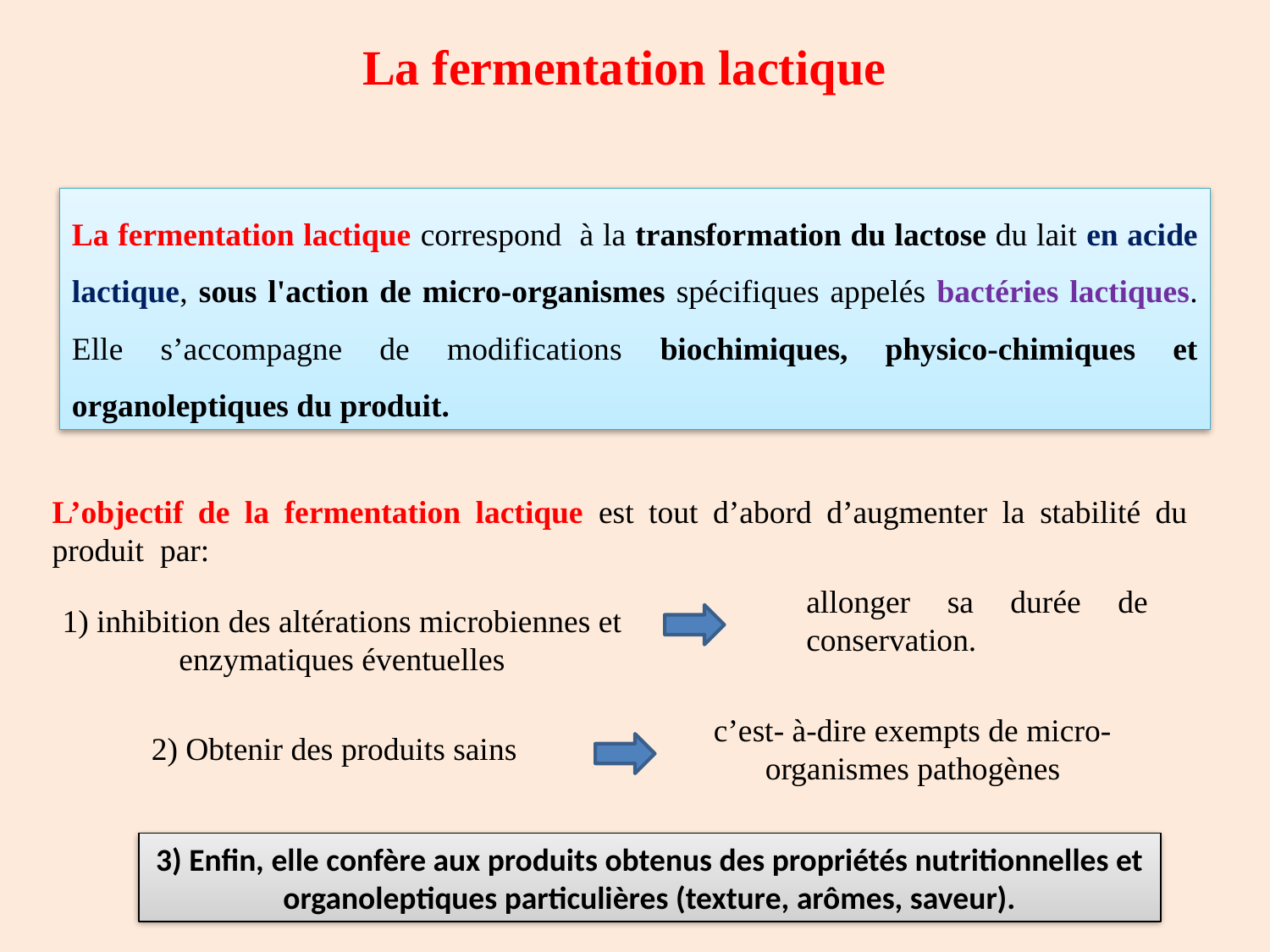

La fermentation lactique
La fermentation lactique correspond  à la transformation du lactose du lait en acide lactique, sous l'action de micro-organismes spécifiques appelés bactéries lactiques. Elle s’accompagne de modifications biochimiques, physico-chimiques et organoleptiques du produit.
L’objectif de la fermentation lactique est tout d’abord d’augmenter la stabilité du produit  par:
allonger sa durée de conservation.
1) inhibition des altérations microbiennes et enzymatiques éventuelles

c’est- à-dire exempts de micro-organismes pathogènes
2) Obtenir des produits sains

3) Enfin, elle confère aux produits obtenus des propriétés nutritionnelles et organoleptiques particulières (texture, arômes, saveur).